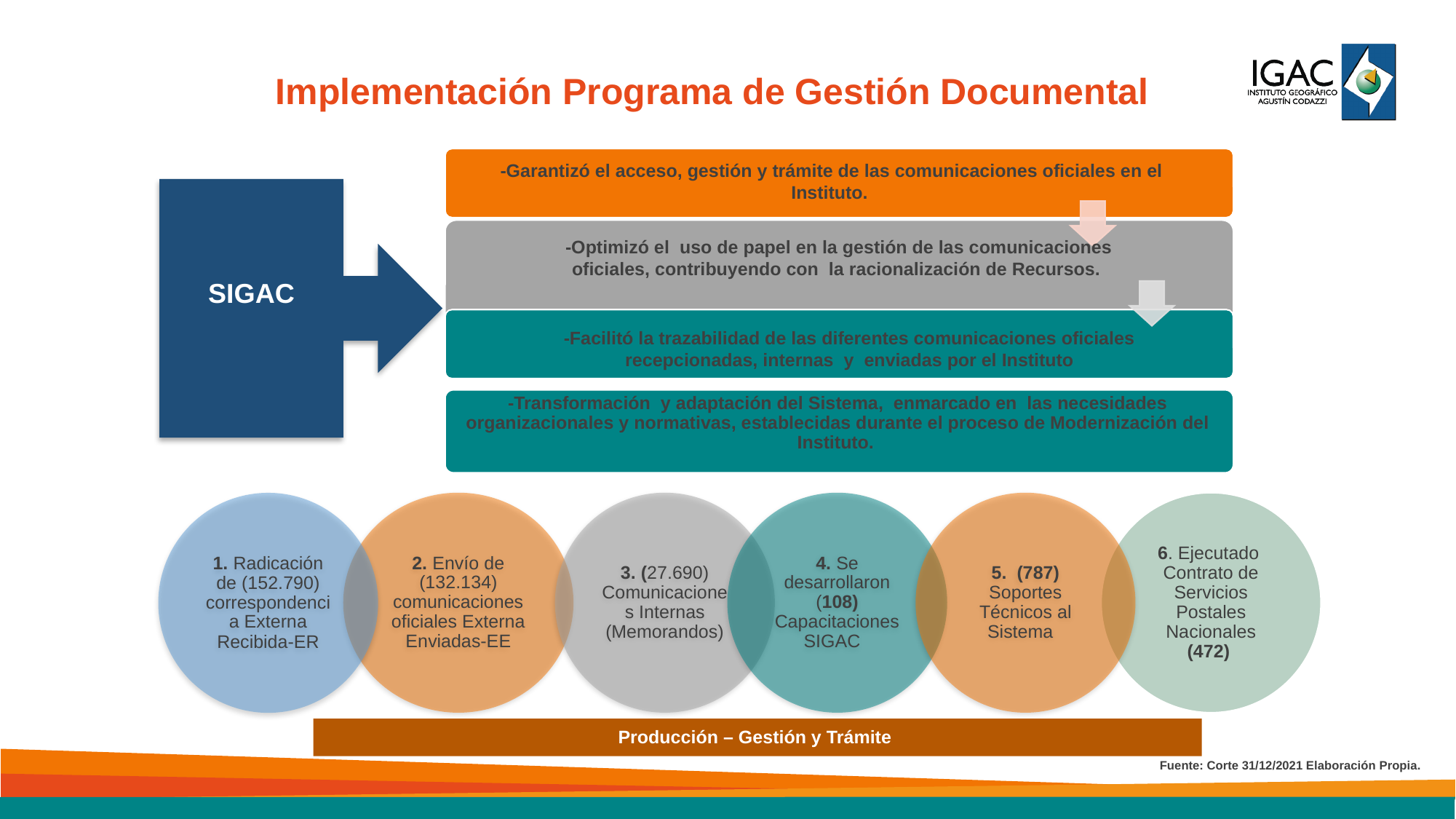

Implementación Programa de Gestión Documental

-Garantizó el acceso, gestión y trámite de las comunicaciones oficiales en el Instituto.

SIGAC

-Optimizó el  uso de papel en la gestión de las comunicaciones oficiales, contribuyendo con  la racionalización de Recursos.
-Facilitó la trazabilidad de las diferentes comunicaciones oficiales recepcionadas, internas  y  enviadas por el Instituto

-Transformación  y adaptación del Sistema,  enmarcado en  las necesidades organizacionales y normativas, establecidas durante el proceso de Modernización del Instituto.

2. Envío de (132.134) comunicaciones oficiales Externa Enviadas-EE
3. (27.690) Comunicaciones Internas (Memorandos)
4. Se desarrollaron (108) Capacitaciones SIGAC
1. Radicación de (152.790) correspondencia Externa Recibida-ER
6. Ejecutado  Contrato de Servicios Postales Nacionales (472)
5.  (787) Soportes Técnicos al Sistema
Producción – Gestión y Trámite
Fuente: Corte 31/12/2021 Elaboración Propia.